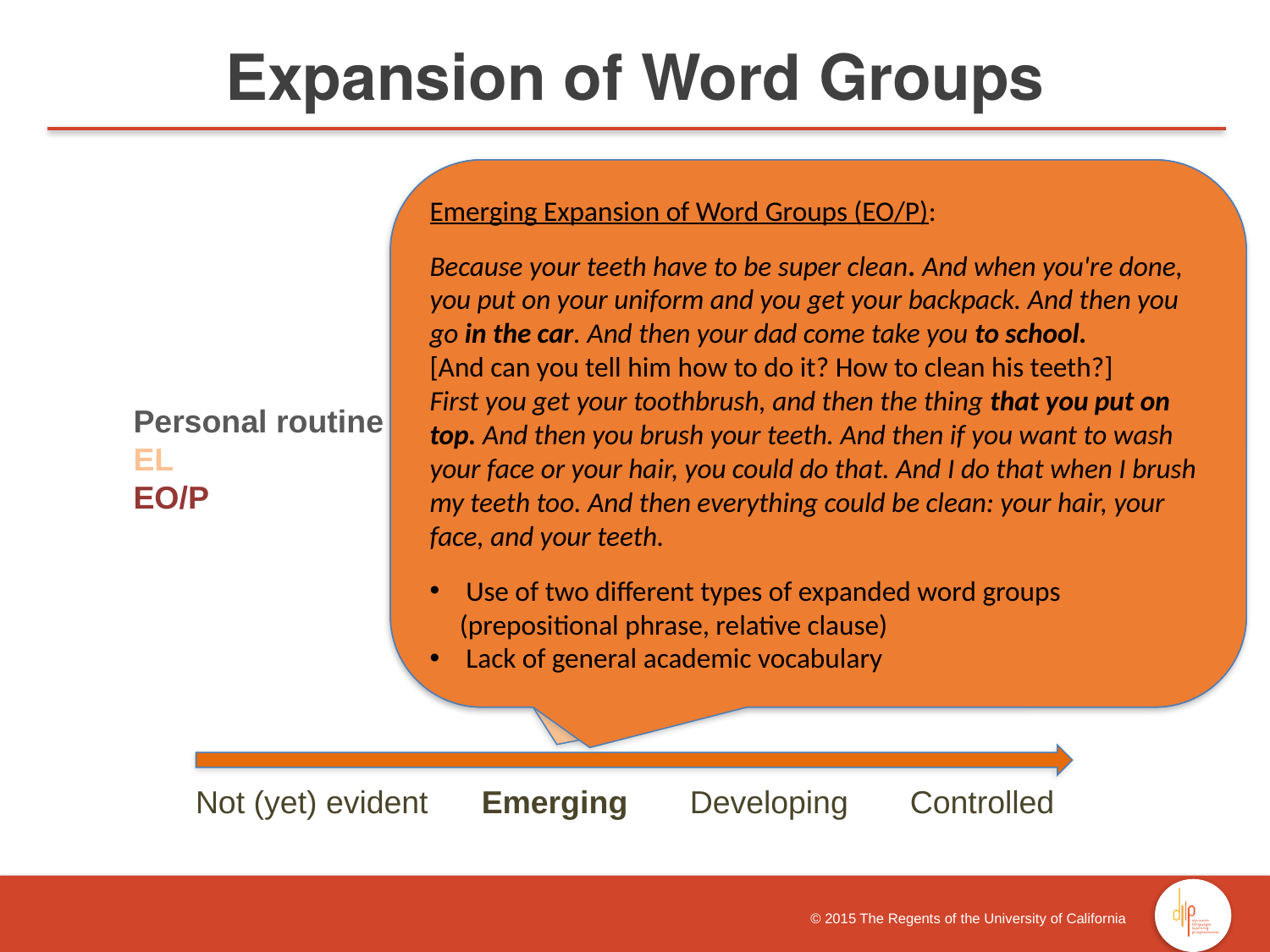

Expansion of Word Groups
Emerging Expansion of Word Groups (EL):

You know why you need to brush your teeth, friend? You need to brush your teeth, otherwise your teeth will all fall out. First you need to get all the germs out, and then drink some water and then spit it in the sink. And then you have a weird toothbrush. So you think. Because your tooth will fell all out.

 Use of two different types of expanded word groups (prepositional phrase, adjectives)
 Lack of general academic vocabulary
Emerging Expansion of Word Groups (EO/P):

Because your teeth have to be super clean. And when you're done, you put on your uniform and you get your backpack. And then you go in the car. And then your dad come take you to school.
[And can you tell him how to do it? How to clean his teeth?]
First you get your toothbrush, and then the thing that you put on top. And then you brush your teeth. And then if you want to wash your face or your hair, you could do that. And I do that when I brush my teeth too. And then everything could be clean: your hair, your face, and your teeth.

 Use of two different types of expanded word groups (prepositional phrase, relative clause)
 Lack of general academic vocabulary

Personal routine
EL
EO/P

       Not (yet) evident      Emerging       Developing       Controlled